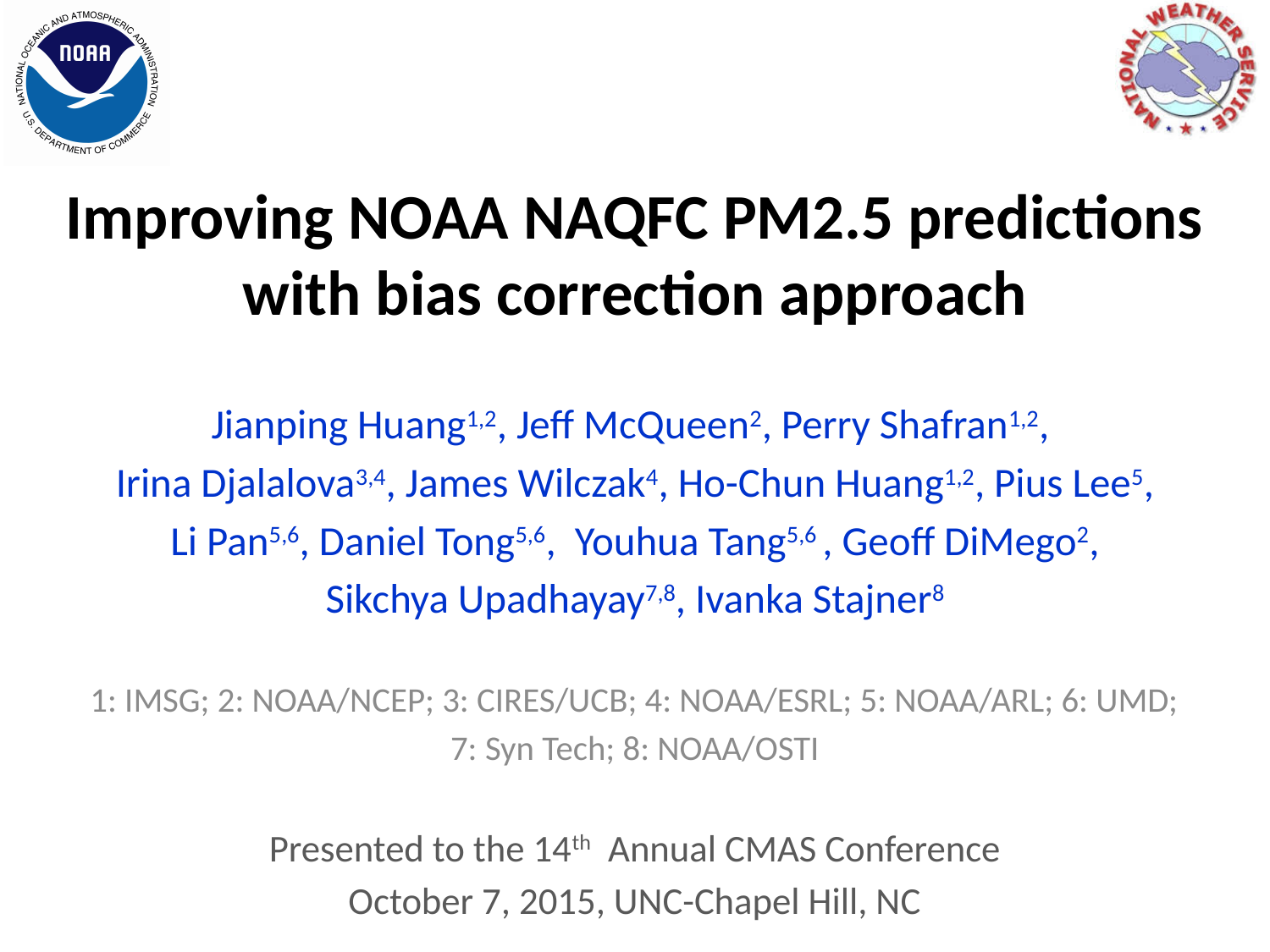

# Improving NOAA NAQFC PM2.5 predictions with bias correction approach
Jianping Huang1,2, Jeff McQueen2, Perry Shafran1,2,
Irina Djalalova3,4, James Wilczak4, Ho-Chun Huang1,2, Pius Lee5,
 Li Pan5,6, Daniel Tong5,6,  Youhua Tang5,6 , Geoff DiMego2,
Sikchya Upadhayay7,8, Ivanka Stajner8

1: IMSG; 2: NOAA/NCEP; 3: CIRES/UCB; 4: NOAA/ESRL; 5: NOAA/ARL; 6: UMD;
7: Syn Tech; 8: NOAA/OSTI

Presented to the 14th  Annual CMAS Conference
October 7, 2015, UNC-Chapel Hill, NC